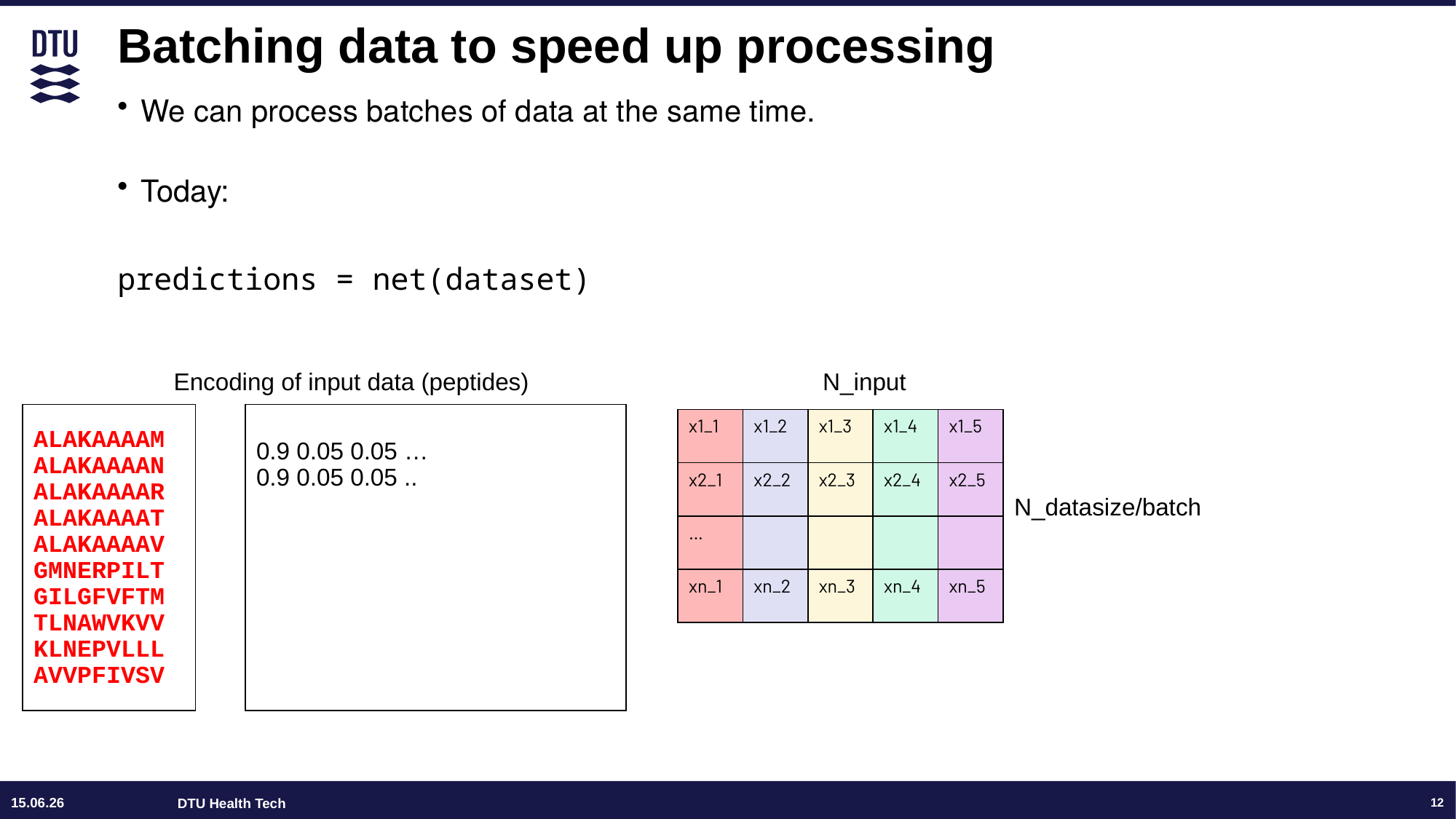

# Batching data to speed up processing
We can process batches of data at the same time.
Today:

predictions = net(dataset)

Encoding of input data (peptides)
N_input
ALAKAAAAM
ALAKAAAAN
ALAKAAAAR
ALAKAAAAT
ALAKAAAAV
GMNERPILT
GILGFVFTM
TLNAWVKVV
KLNEPVLLL
AVVPFIVSV

0.9 0.05 0.05 …
0.9 0.05 0.05 ..
| x1\_1 | x1\_2 | x1\_3 | x1\_4 | x1\_5 |
| --- | --- | --- | --- | --- |
| x2\_1 | x2\_2 | x2\_3 | x2\_4 | x2\_5 |
| … |  |  |  |  |
| xn\_1 | xn\_2 | xn\_3 | xn\_4 | xn\_5 |
N_datasize/batch
15.06.26
12